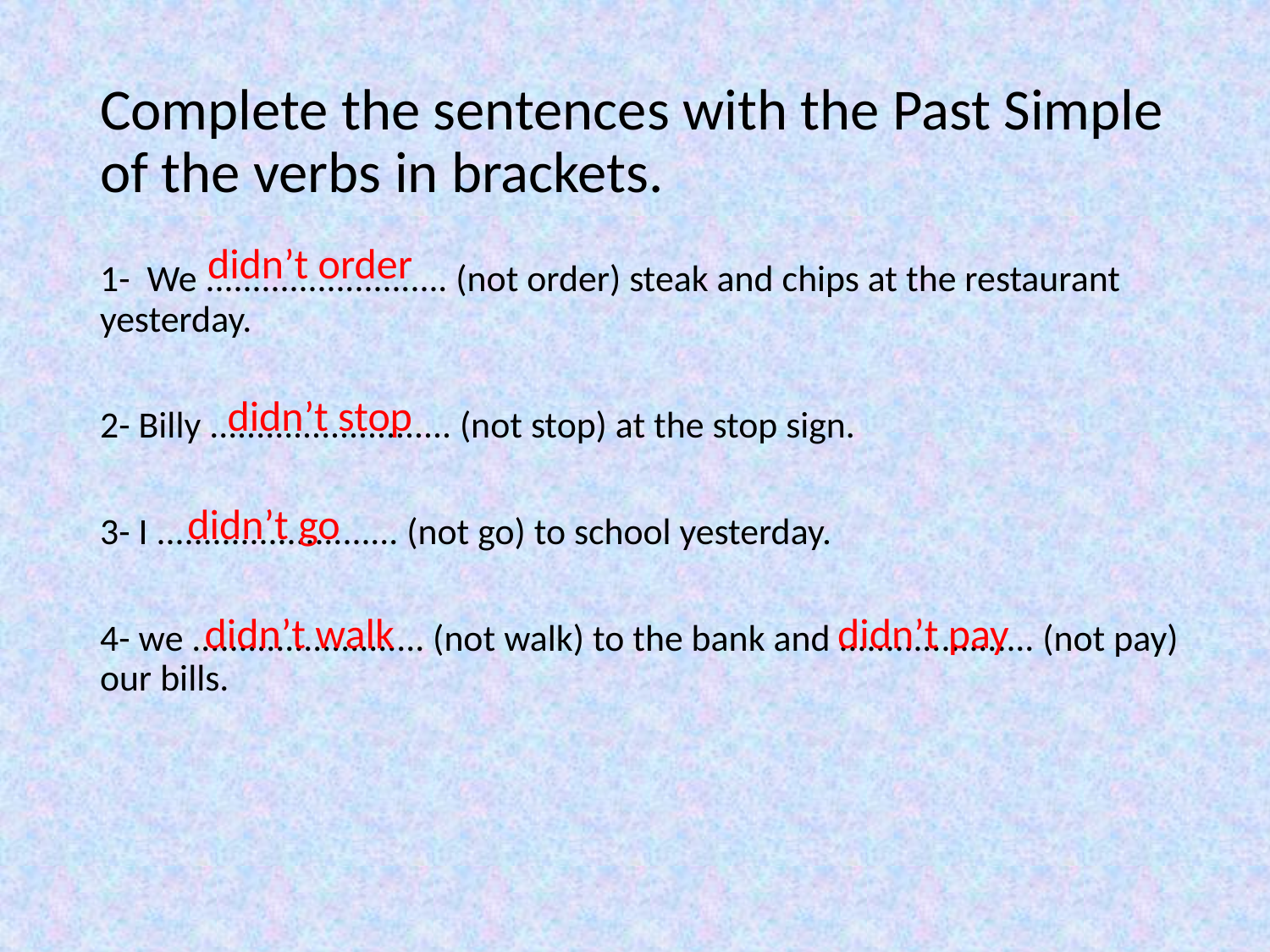

# Complete the sentences with the Past Simple of the verbs in brackets.
didn’t order
1-  We .......................... (not order) steak and chips at the restaurant yesterday.

2- Billy .......................... (not stop) at the stop sign.

3- I .......................... (not go) to school yesterday.

4- we ......................... (not walk) to the bank and ..................... (not pay) our bills.
didn’t stop
didn’t go
didn’t walk
didn’t pay